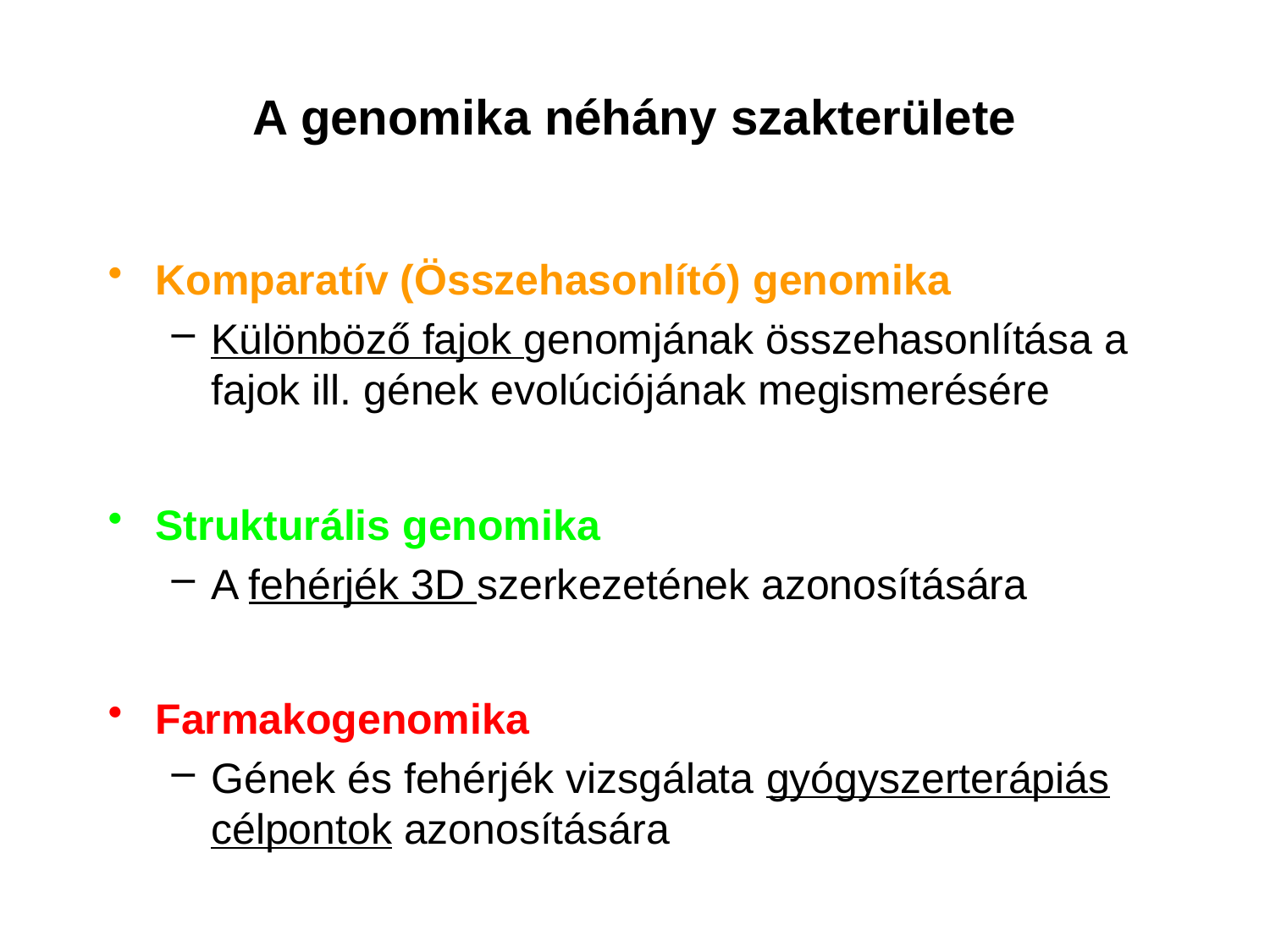

# A genomika néhány szakterülete
Komparatív (Összehasonlító) genomika
Különböző fajok genomjának összehasonlítása a fajok ill. gének evolúciójának megismerésére

Strukturális genomika
A fehérjék 3D szerkezetének azonosítására

Farmakogenomika
Gének és fehérjék vizsgálata gyógyszerterápiás célpontok azonosítására